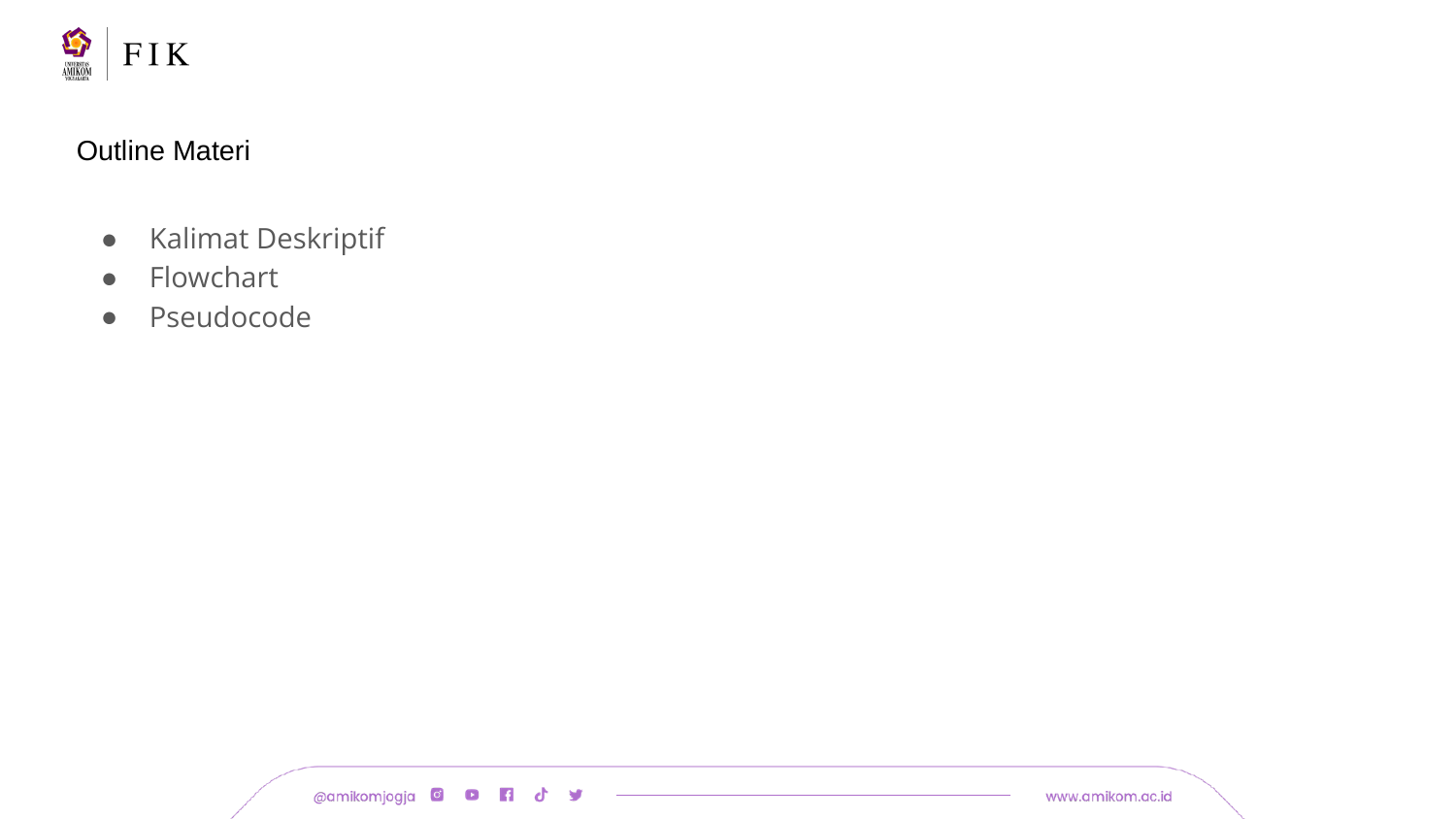

# Outline Materi
Kalimat Deskriptif
Flowchart
Pseudocode